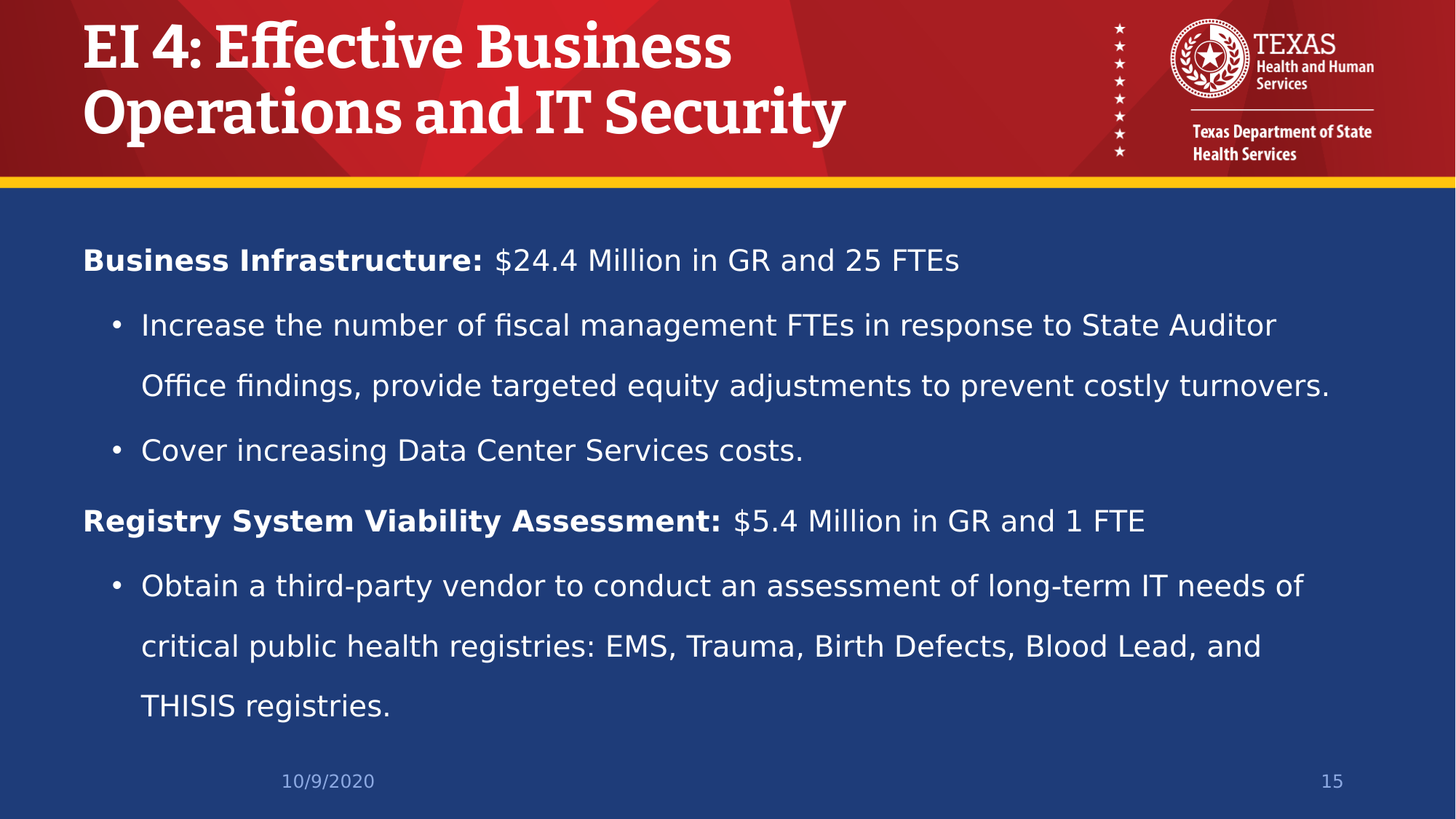

# EI 4: Effective Business Operations and IT Security
Business Infrastructure: $24.4 Million in GR and 25 FTEs
Increase the number of fiscal management FTEs in response to State Auditor Office findings, provide targeted equity adjustments to prevent costly turnovers.
Cover increasing Data Center Services costs.
Registry System Viability Assessment: $5.4 Million in GR and 1 FTE
Obtain a third-party vendor to conduct an assessment of long-term IT needs of critical public health registries: EMS, Trauma, Birth Defects, Blood Lead, and THISIS registries.
10/9/2020

15